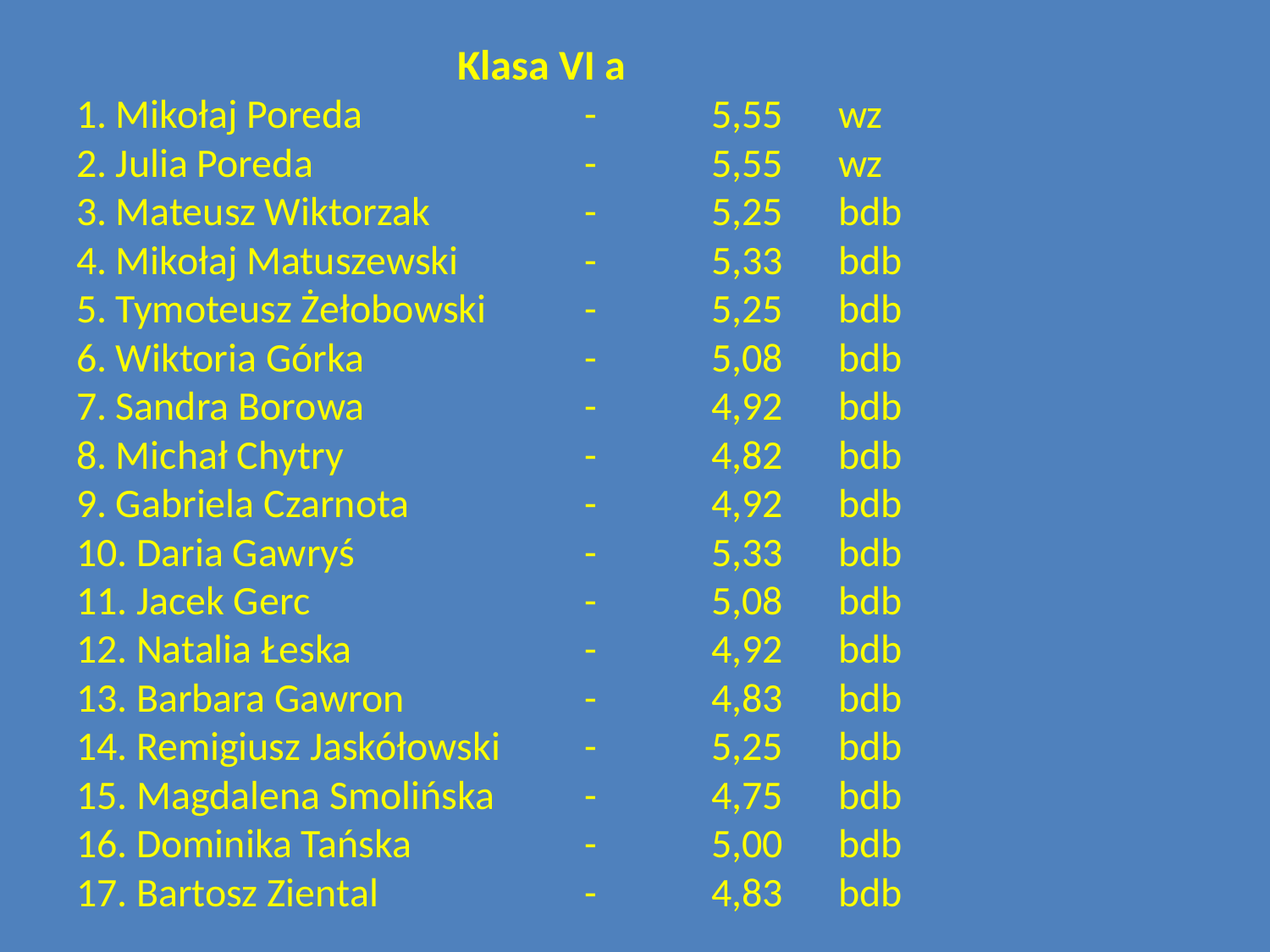

# Klasa VI a 1. Mikołaj Poreda		-	5,55	wz 2. Julia Poreda			-	5,55	wz 3. Mateusz Wiktorzak		-	5,25	bdb 4. Mikołaj Matuszewski	-	5,33	bdb 5. Tymoteusz Żełobowski	-	5,25	bdb 6. Wiktoria Górka		-	5,08	bdb 7. Sandra Borowa		-	4,92	bdb 8. Michał Chytry		-	4,82	bdb 9. Gabriela Czarnota		-	4,92	bdb 10. Daria Gawryś		-	5,33	bdb 11. Jacek Gerc			-	5,08	bdb 12. Natalia Łeska		-	4,92	bdb 13. Barbara Gawron		-	4,83	bdb 14. Remigiusz Jaskółowski	-	5,25	bdb 15. Magdalena Smolińska	-	4,75	bdb 16. Dominika Tańska		-	5,00	bdb 17. Bartosz Ziental		-	4,83	bdb